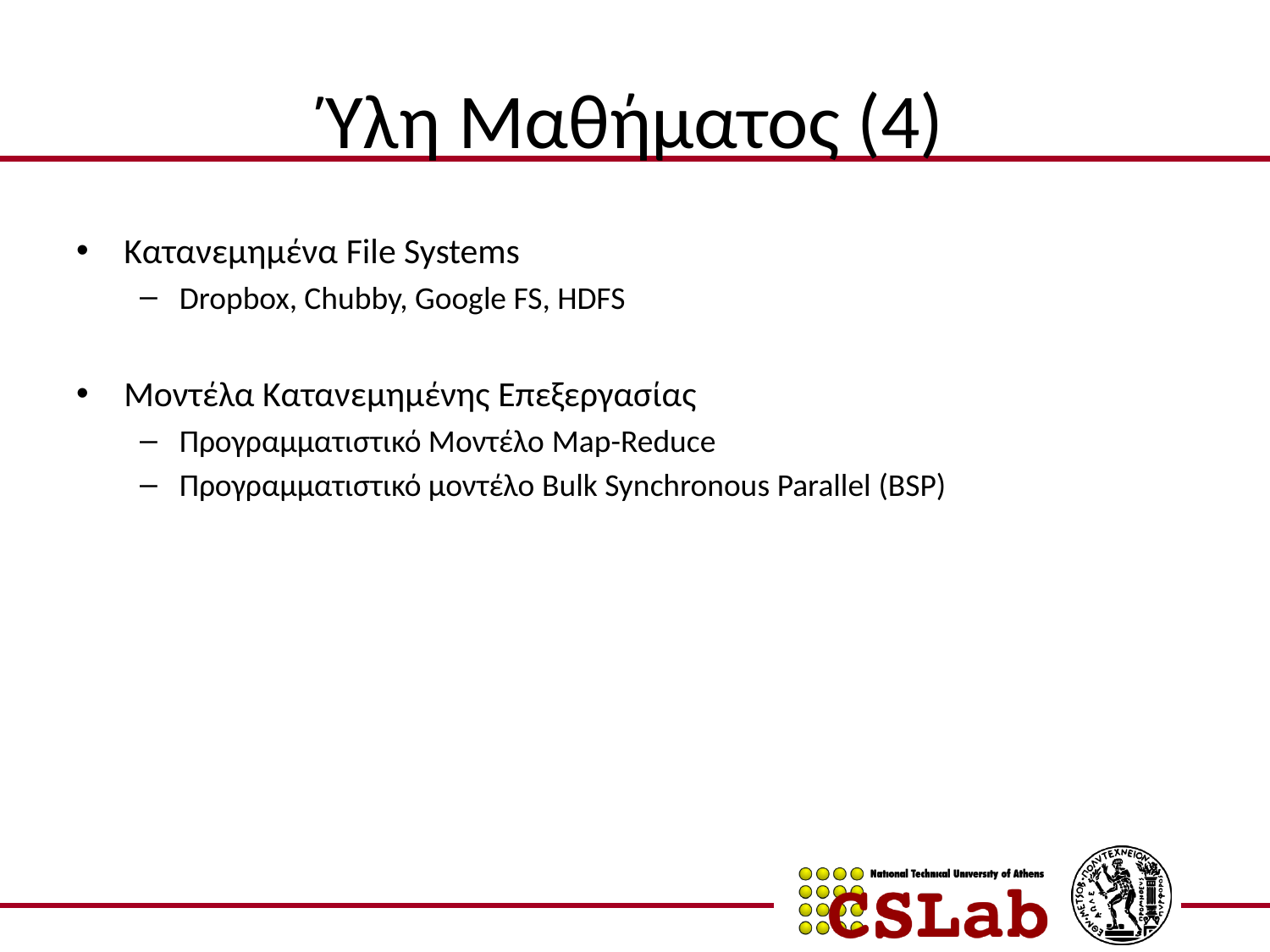

# Ύλη Μαθήματος (4)
Κατανεμημένα File Systems
Dropbox, Chubby, Google FS, HDFS

Μοντέλα Κατανεμημένης Επεξεργασίας
Προγραμματιστικό Μοντέλο Map-Reduce
Προγραμματιστικό μοντέλο Bulk Synchronous Parallel (BSP)